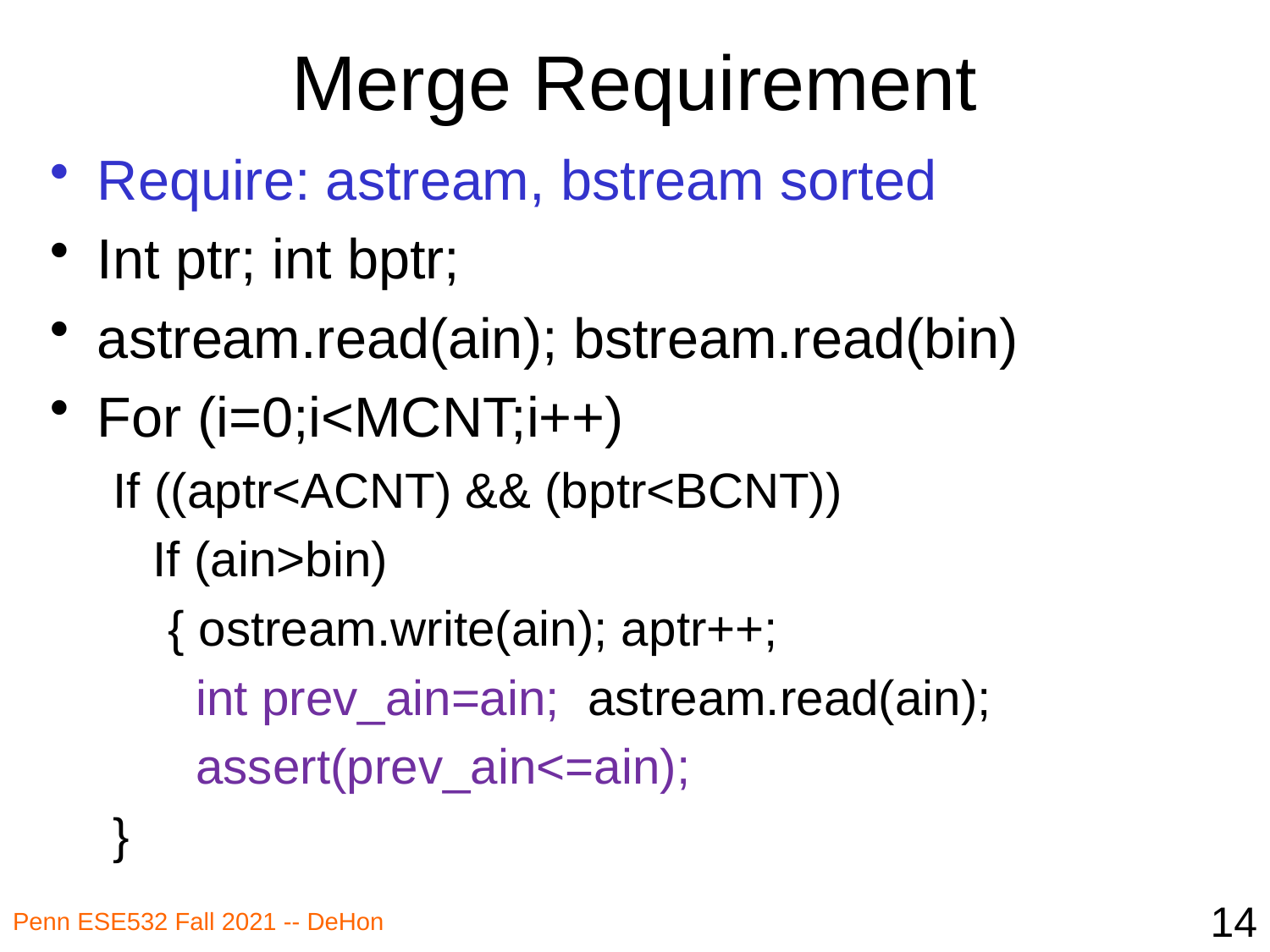

# Merge Requirement
Require: astream, bstream sorted
Int ptr; int bptr;
astream.read(ain); bstream.read(bin)
For (i=0;i<MCNT;i++)
If ((aptr<ACNT) && (bptr<BCNT))
	If (ain>bin)
    { ostream.write(ain); aptr++;
      int prev_ain=ain;  astream.read(ain);
      assert(prev_ain<=ain);
}

14
Penn ESE532 Fall 2021 -- DeHon